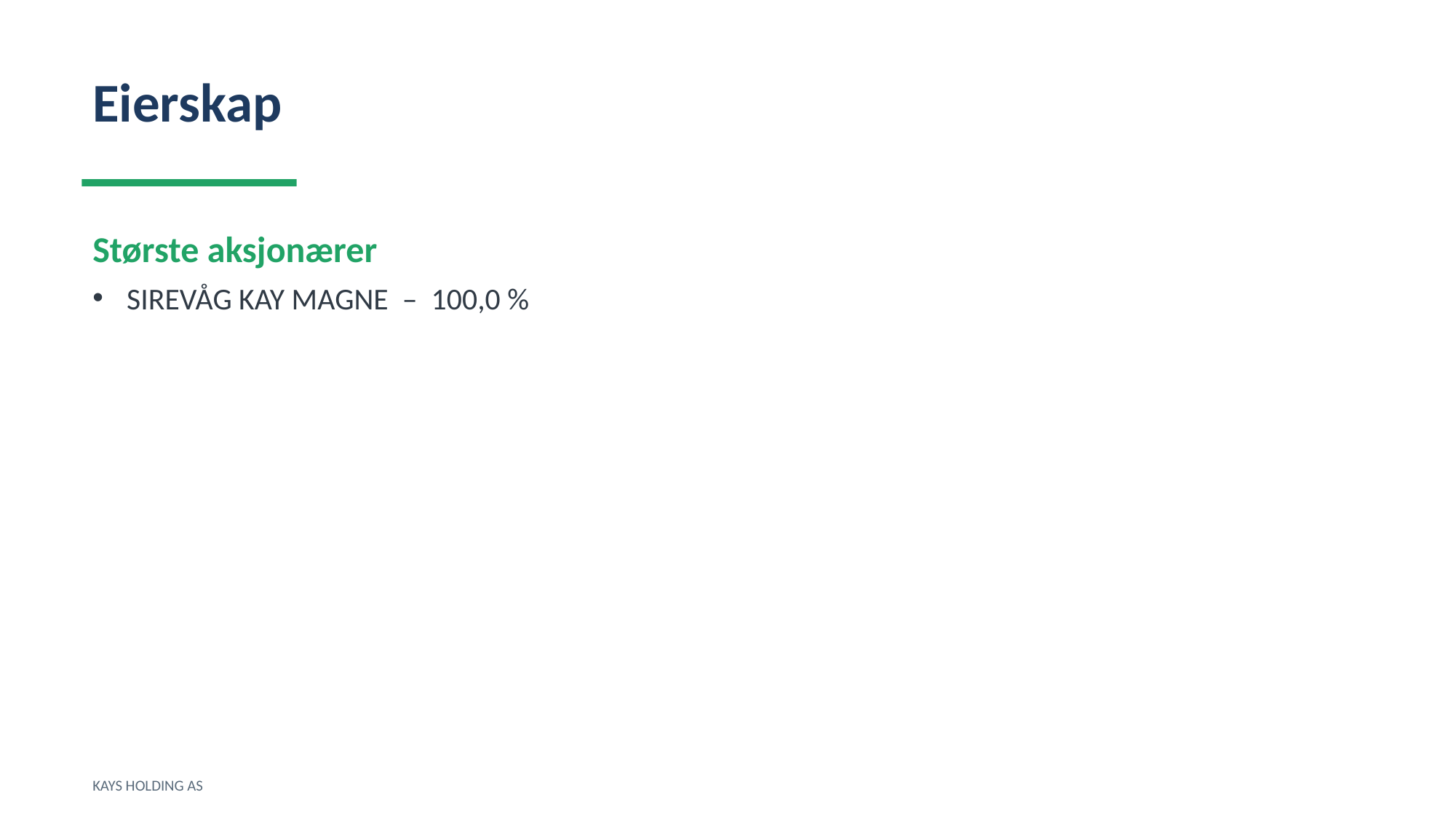

Eierskap

Største aksjonærer
SIREVÅG KAY MAGNE  –  100,0 %
KAYS HOLDING AS